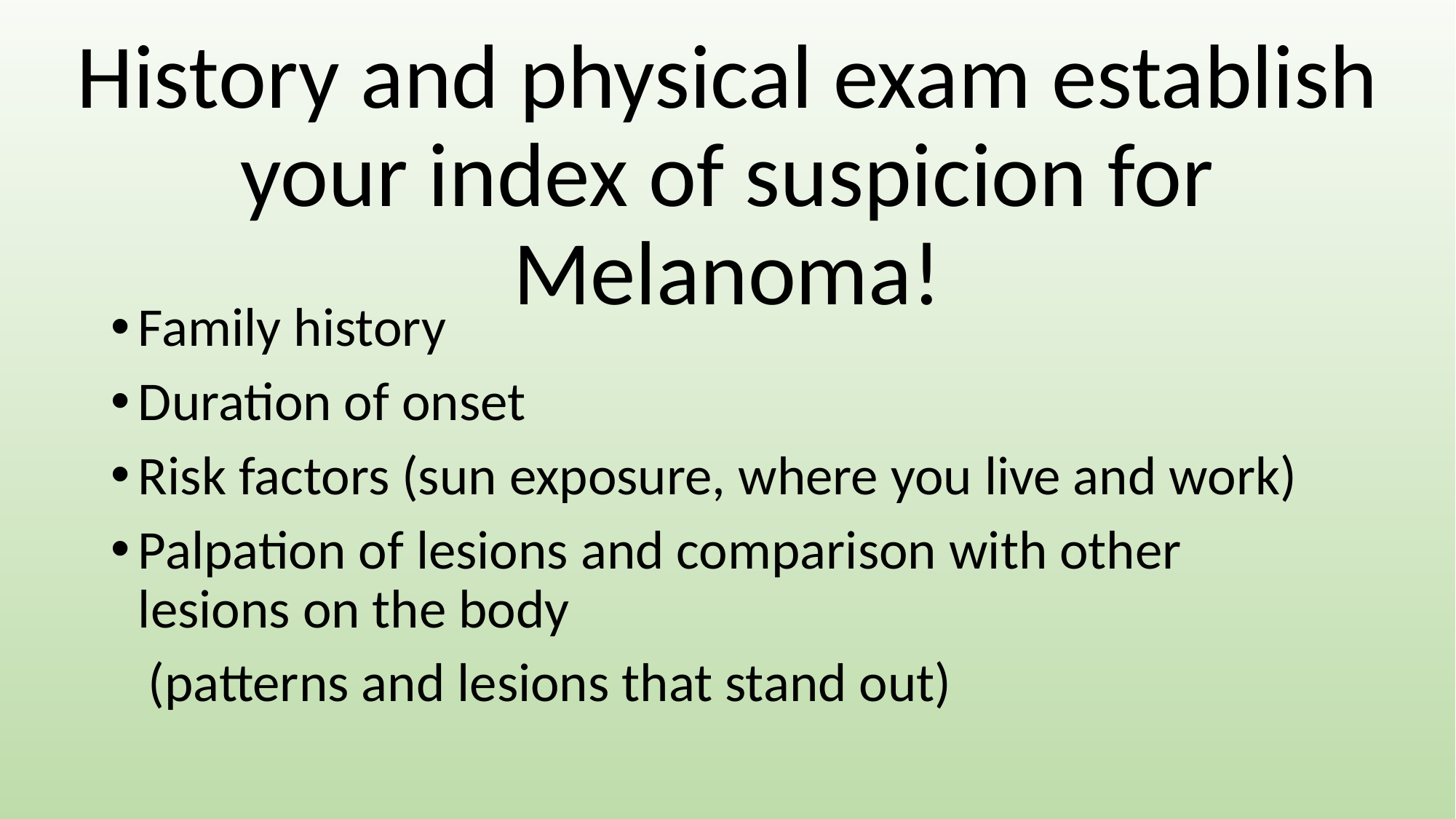

# History and physical exam establish your index of suspicion for Melanoma!
Family history
Duration of onset
Risk factors (sun exposure, where you live and work)
Palpation of lesions and comparison with other lesions on the body
   (patterns and lesions that stand out)